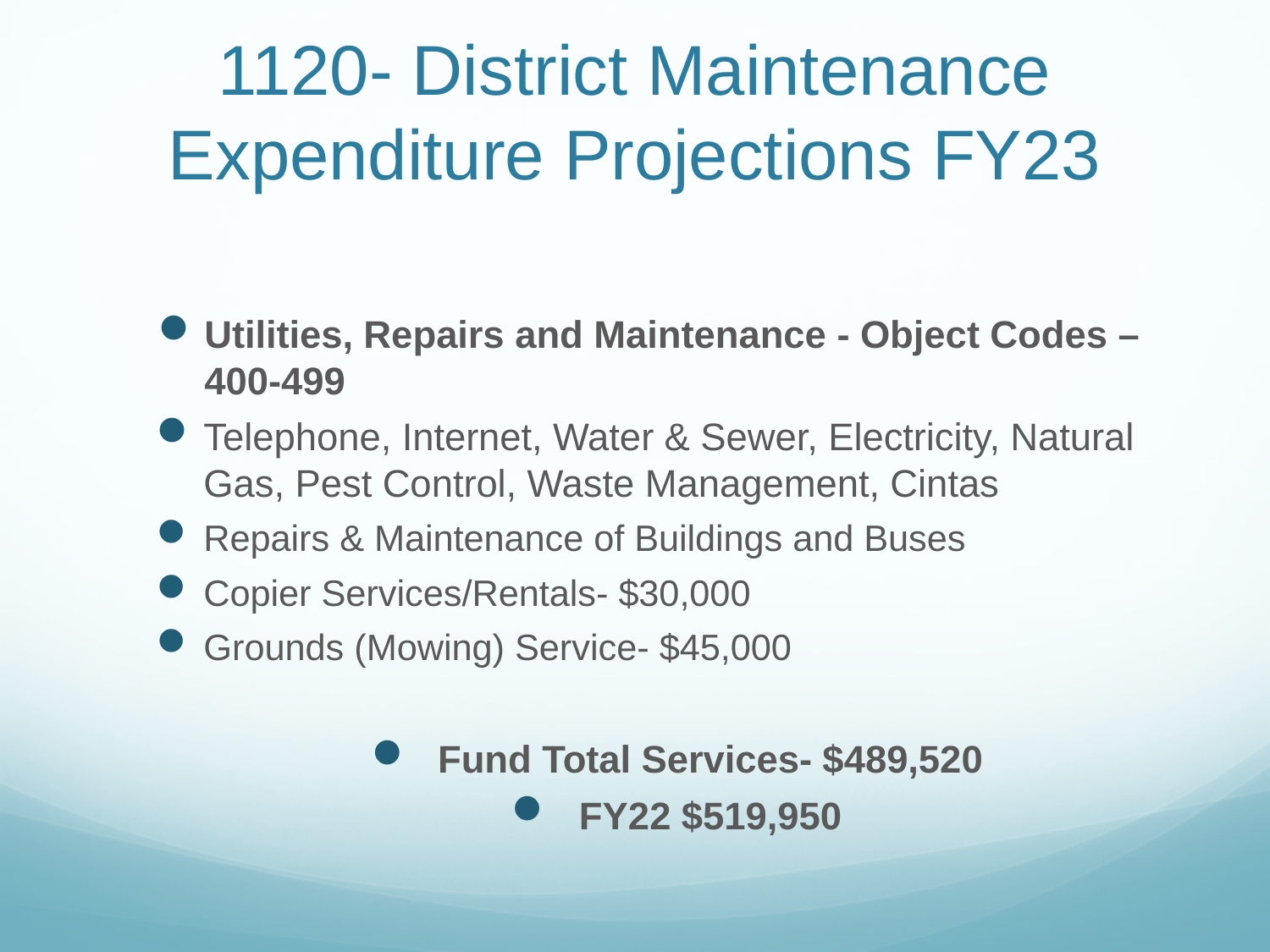

# 1120- District Maintenance Expenditure Projections FY23

Utilities, Repairs and Maintenance - Object Codes – 400-499
Telephone, Internet, Water & Sewer, Electricity, Natural Gas, Pest Control, Waste Management, Cintas
Repairs & Maintenance of Buildings and Buses
Copier Services/Rentals- $30,000
Grounds (Mowing) Service- $45,000

Fund Total Services- $489,520
FY22 $519,950